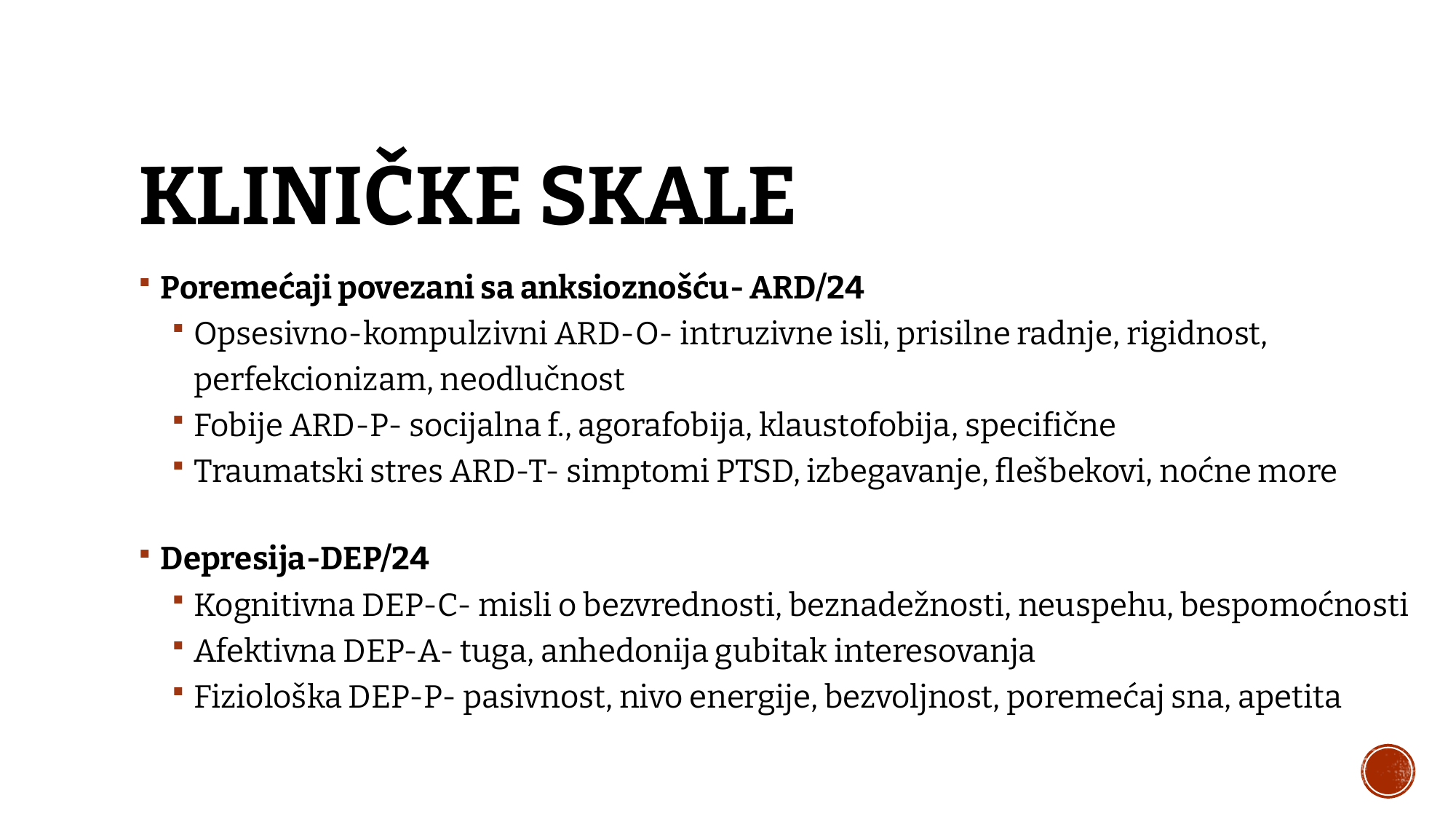

# kliničke skale
Poremećaji povezani sa anksioznošću- ARD/24
Opsesivno-kompulzivni ARD-O- intruzivne isli, prisilne radnje, rigidnost, perfekcionizam, neodlučnost
Fobije ARD-P- socijalna f., agorafobija, klaustofobija, specifične
Traumatski stres ARD-T- simptomi PTSD, izbegavanje, flešbekovi, noćne more

Depresija-DEP/24
Kognitivna DEP-C- misli o bezvrednosti, beznadežnosti, neuspehu, bespomoćnosti
Afektivna DEP-A- tuga, anhedonija gubitak interesovanja
Fiziološka DEP-P- pasivnost, nivo energije, bezvoljnost, poremećaj sna, apetita